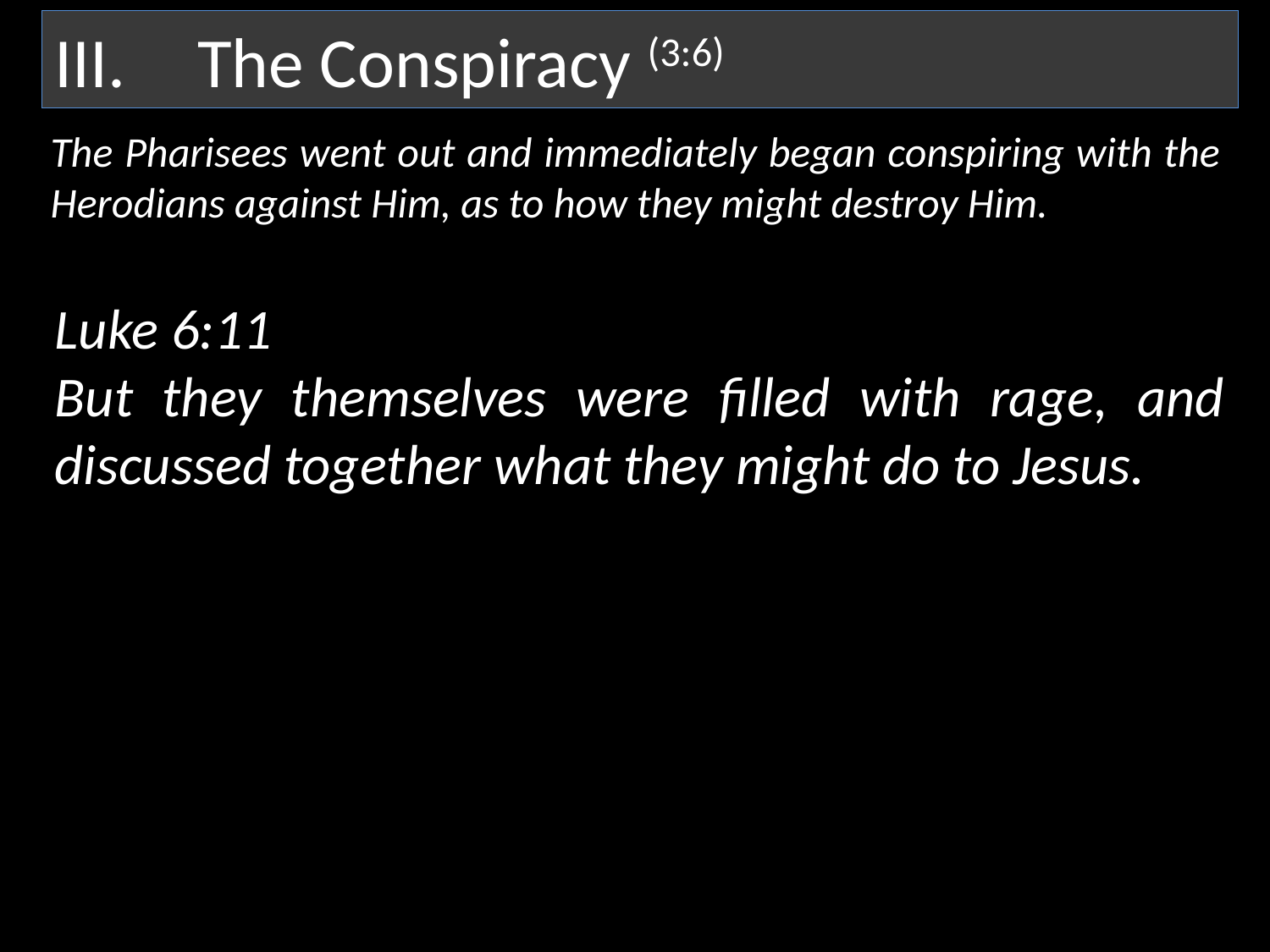

The Conspiracy (3:6)
The Pharisees went out and immediately began conspiring with the Herodians against Him, as to how they might destroy Him.
Luke 6:11
But they themselves were filled with rage, and discussed together what they might do to Jesus.